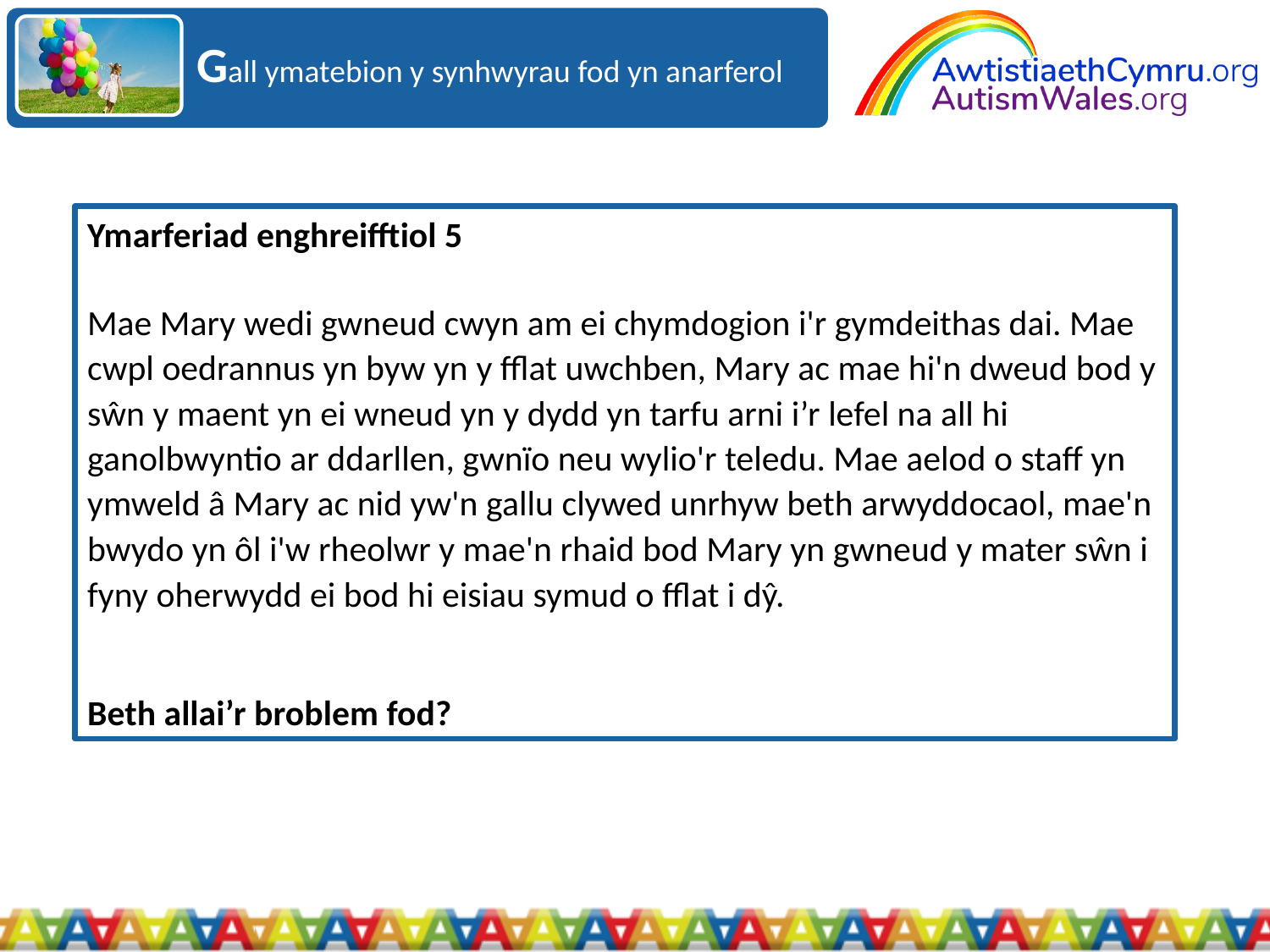

Gall ymatebion y synhwyrau fod yn anarferol

Ymarferiad enghreifftiol 5

Mae Mary wedi gwneud cwyn am ei chymdogion i'r gymdeithas dai. Mae cwpl oedrannus yn byw yn y fflat uwchben, Mary ac mae hi'n dweud bod y sŵn y maent yn ei wneud yn y dydd yn tarfu arni i’r lefel na all hi ganolbwyntio ar ddarllen, gwnïo neu wylio'r teledu. Mae aelod o staff yn ymweld â Mary ac nid yw'n gallu clywed unrhyw beth arwyddocaol, mae'n bwydo yn ôl i'w rheolwr y mae'n rhaid bod Mary yn gwneud y mater sŵn i fyny oherwydd ei bod hi eisiau symud o fflat i dŷ.

Beth allai’r broblem fod?